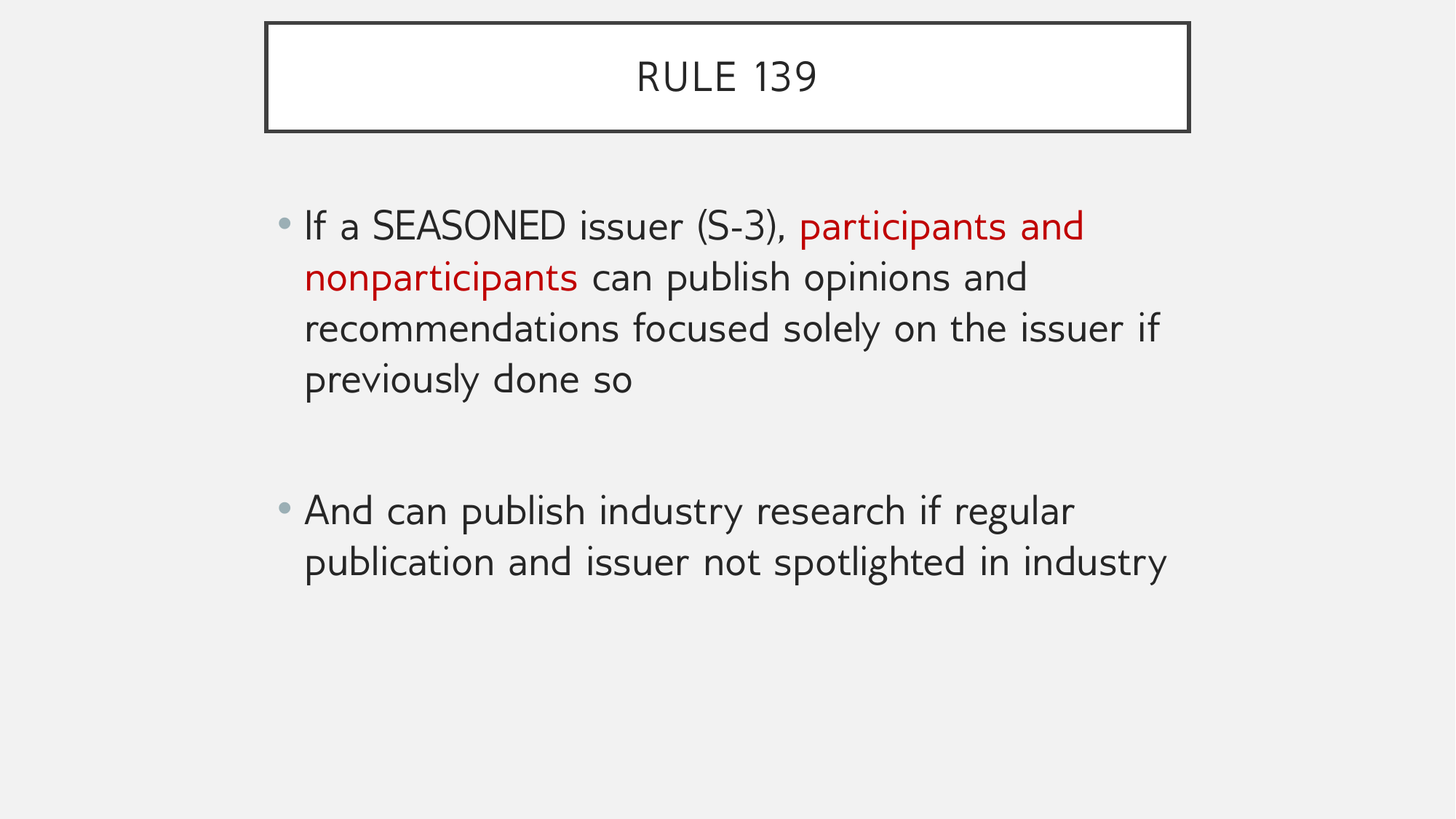

# Rule 139
If a SEASONED issuer (S-3), participants and nonparticipants can publish opinions and recommendations focused solely on the issuer if previously done so

And can publish industry research if regular publication and issuer not spotlighted in industry